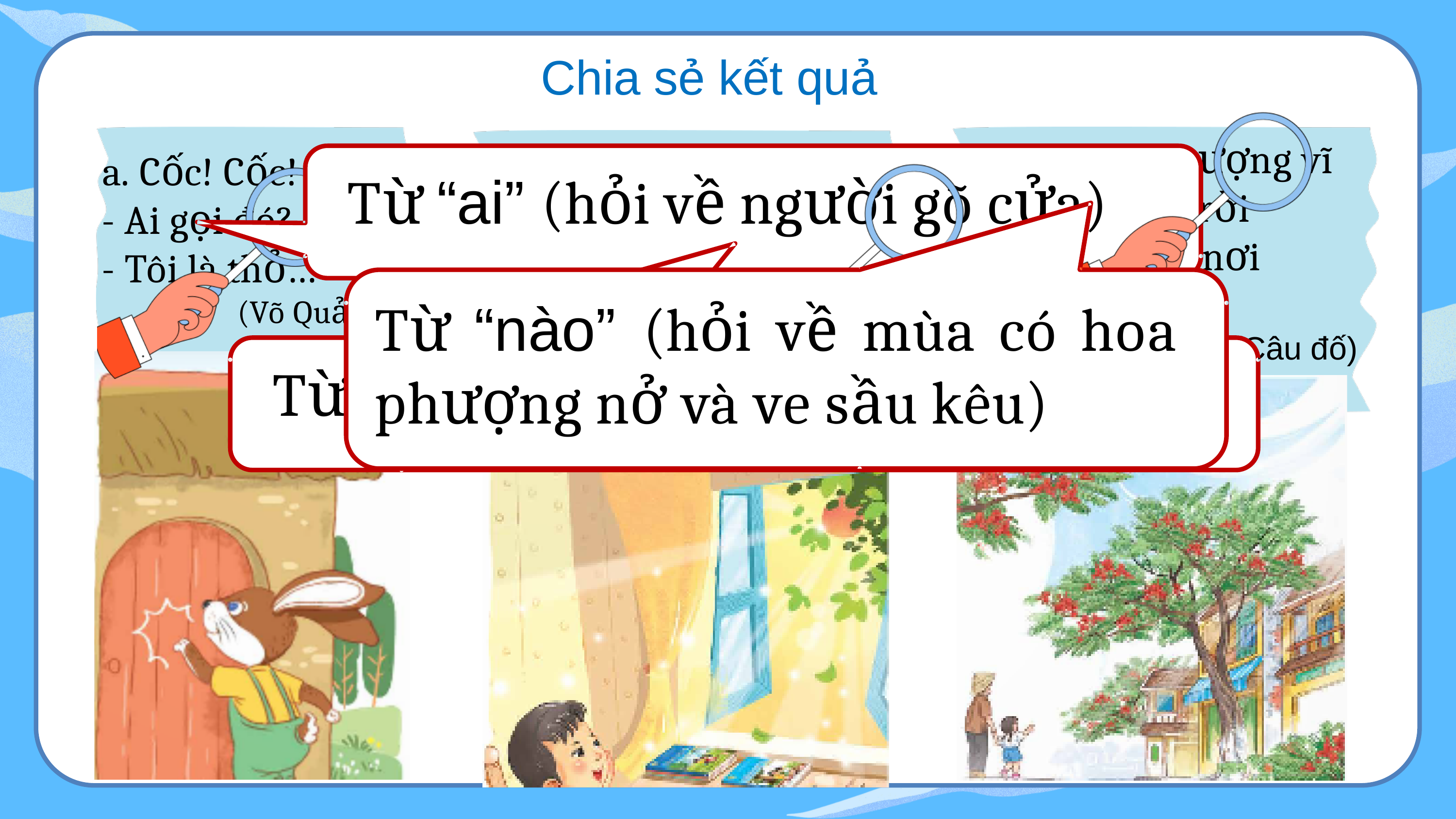

Chia sẻ kết quả

c. Mùa nào phượng vĩ
    Nở đỏ rực trời
    Ở khắp nơi nơi
    Ve kêu ra rả?
(Câu đố)
b. Bé nằm ngẫm nghĩ
- Nắng ngủ ở đâu?
- Nắng ngủ nhà nắng
Mai lại gặp nhau.
(Thụy Anh)

a. Cốc! Cốc! Cốc!
- Ai gọi đó?
- Tôi là thỏ…
(Võ Quảng)

Từ “ai” (hỏi về người gõ cửa)

Từ “nào” (hỏi về mùa có hoa phượng nở và ve sầu kêu)

Từ “đâu” (hỏi về nơi ngủ của nắng)